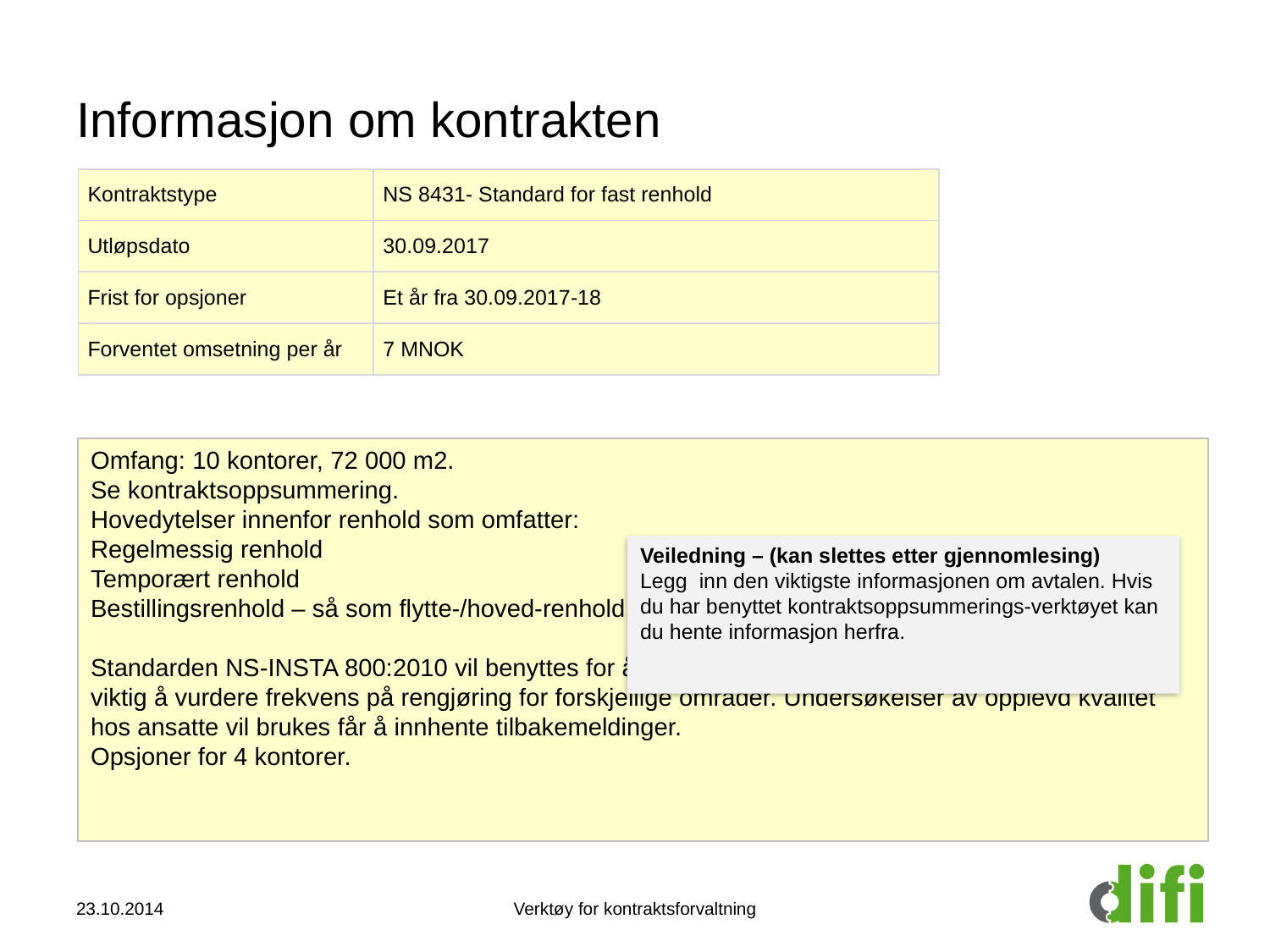

# Informasjon om kontrakten
| Kontraktstype | NS 8431- Standard for fast renhold |
| --- | --- |
| Utløpsdato | 30.09.2017 |
| Frist for opsjoner | Et år fra 30.09.2017-18 |
| Forventet omsetning per år | 7 MNOK |
Omfang: 10 kontorer, 72 000 m2.
Se kontraktsoppsummering.
Hovedytelser innenfor renhold som omfatter:
Regelmessig renhold
Temporært renhold
Bestillingsrenhold – så som flytte-/hoved-renhold, skuring og polishbehandling av gulv, tepperens

Standarden NS-INSTA 800:2010 vil benyttes for å spesifisere og bedømme renholdskvalitet. Det er viktig å vurdere frekvens på rengjøring for forskjellige områder. Undersøkelser av opplevd kvalitet hos ansatte vil brukes får å innhente tilbakemeldinger.
Opsjoner for 4 kontorer.
Veiledning – (kan slettes etter gjennomlesing)
Legg  inn den viktigste informasjonen om avtalen. Hvis du har benyttet kontraktsoppsummerings-verktøyet kan du hente informasjon herfra.
23.10.2014
Verktøy for kontraktsforvaltning